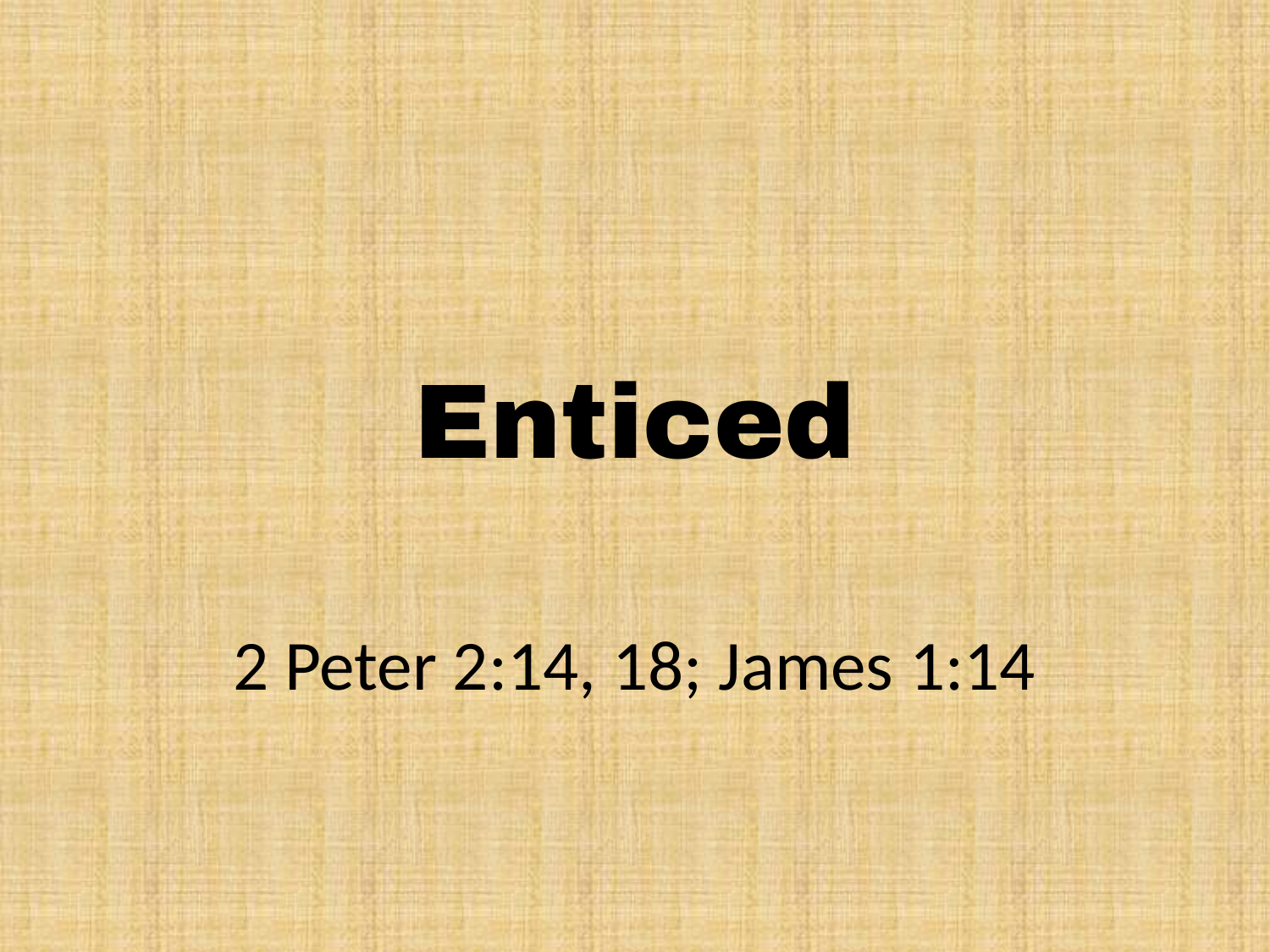

# Enticed
2 Peter 2:14, 18; James 1:14